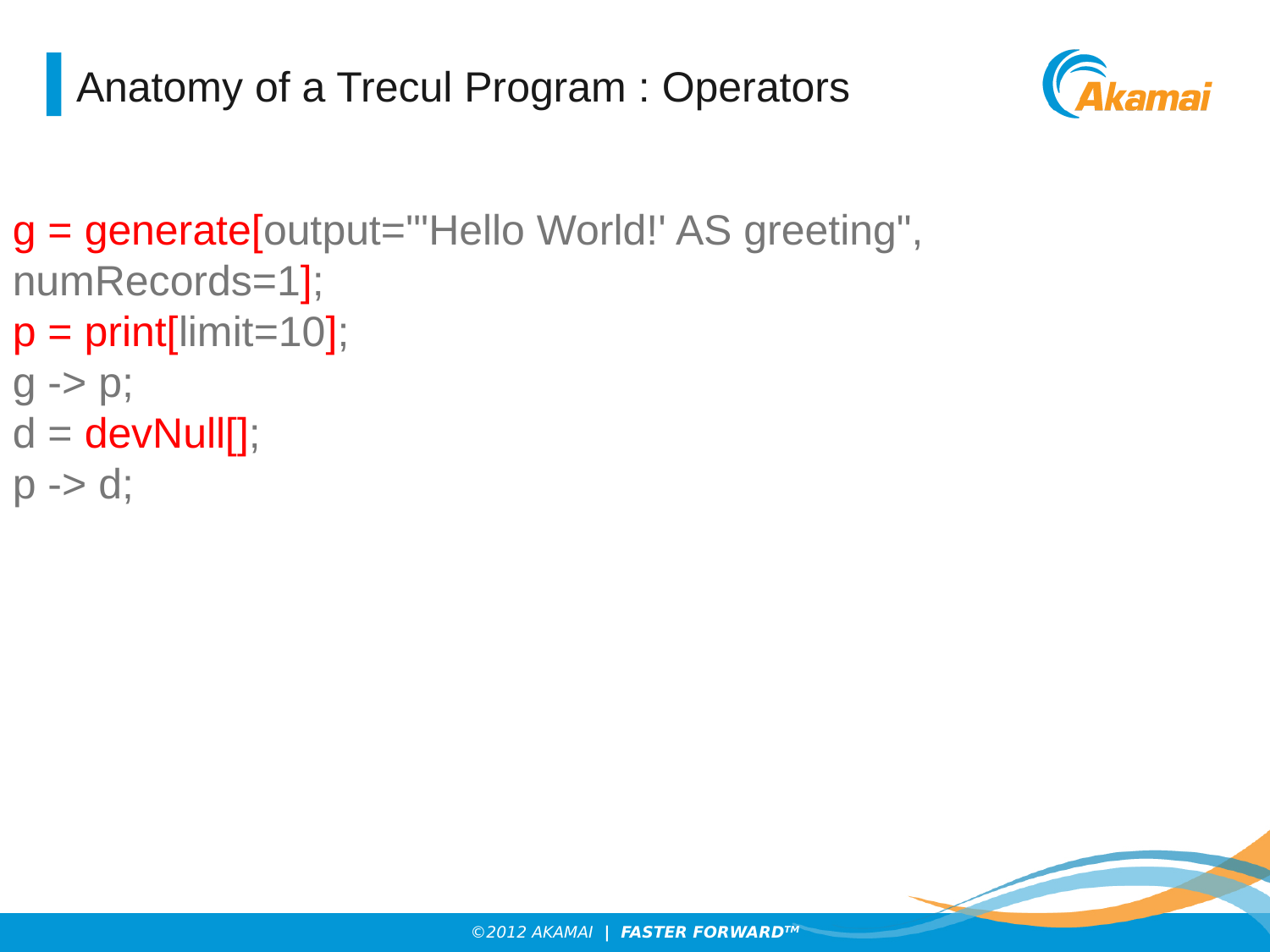

# Anatomy of a Trecul Program : Operators
g = generate[output="'Hello World!' AS greeting", numRecords=1];
p = print[limit=10];
g -> p;
d = devNull[];
p -> d;